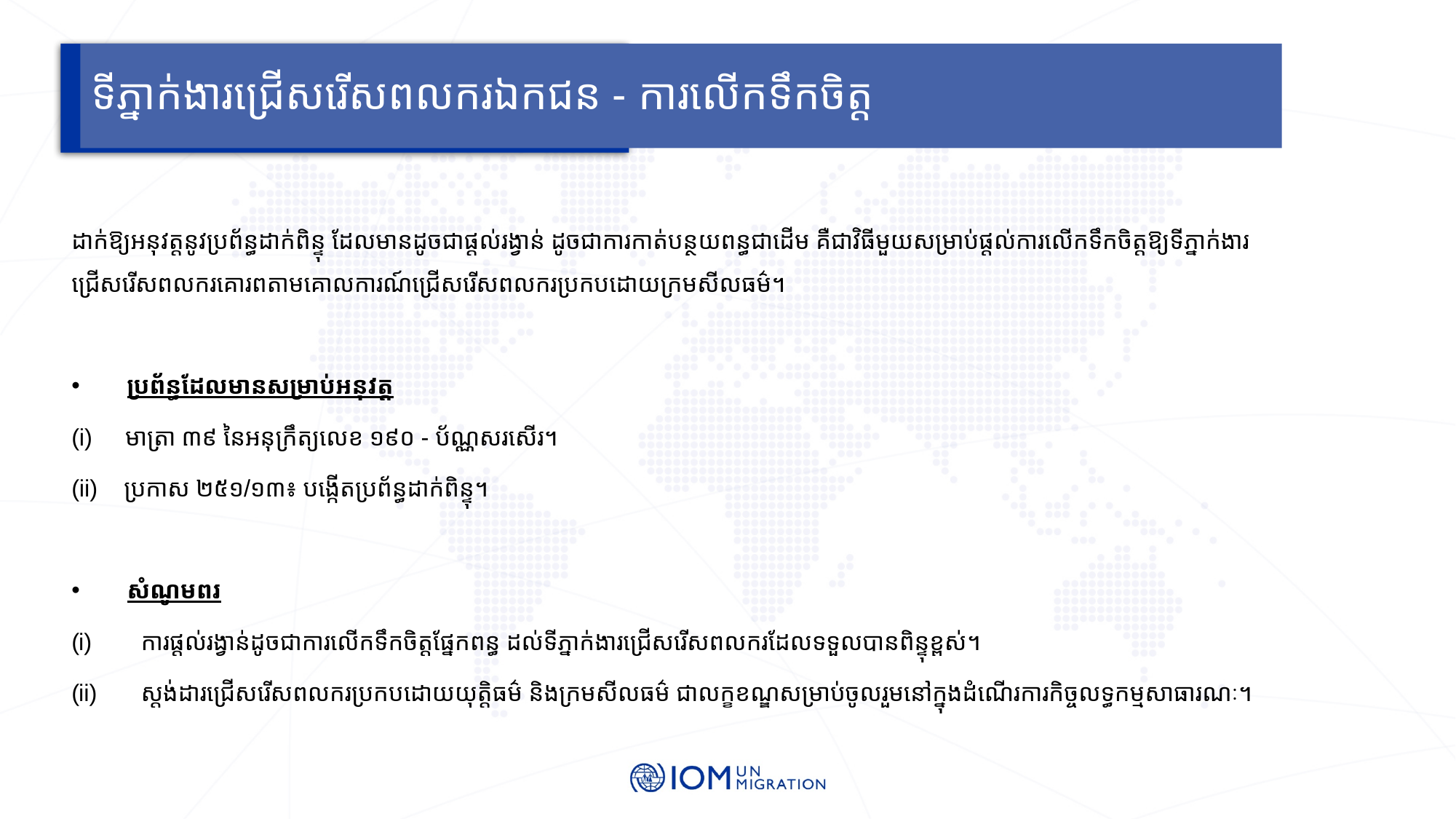

# ទីភ្នាក់ងារជ្រើសរើសពលករឯកជន - ការលើកទឹកចិត្ត
ដាក់ឱ្យអនុវត្តនូវប្រព័ន្ធដាក់ពិន្ទុ​ ដែលមានដូចជាផ្តល់រង្វាន់ ដូចជាការកាត់បន្ថយពន្ធជាដើម គឺជាវិធីមួយសម្រាប់ផ្តល់ការលើកទឹកចិត្តឱ្យទីភ្នាក់ងារជ្រើសរើសពលករគោរពតាមគោលការណ៍ជ្រើសរើសពលករប្រកបដោយក្រមសីលធម៌។

ប្រព័ន្ធដែលមានសម្រាប់អនុវត្ត
(i)     មាត្រា ៣៩ នៃអនុក្រឹត្យលេខ ១៩០ - ប័ណ្ណសរសើរ។
(ii)    ប្រកាស ២៥១/១៣៖ បង្កើតប្រព័ន្ធដាក់ពិន្ទុ។

សំណូមពរ
ការផ្តល់រង្វាន់ដូចជាការលើកទឹកចិត្តផ្នែកពន្ធ ដល់ទីភ្នាក់ងារជ្រើសរើសពលករដែលទទួលបានពិន្ទុខ្ពស់។
ស្តង់ដារជ្រើសរើសពលករប្រកបដោយយុត្តិធម៌ និងក្រមសីលធម៌ ជាលក្ខខណ្ឌសម្រាប់ចូលរួមនៅក្នុងដំណើរការកិច្ចលទ្ធកម្មសាធារណៈ។